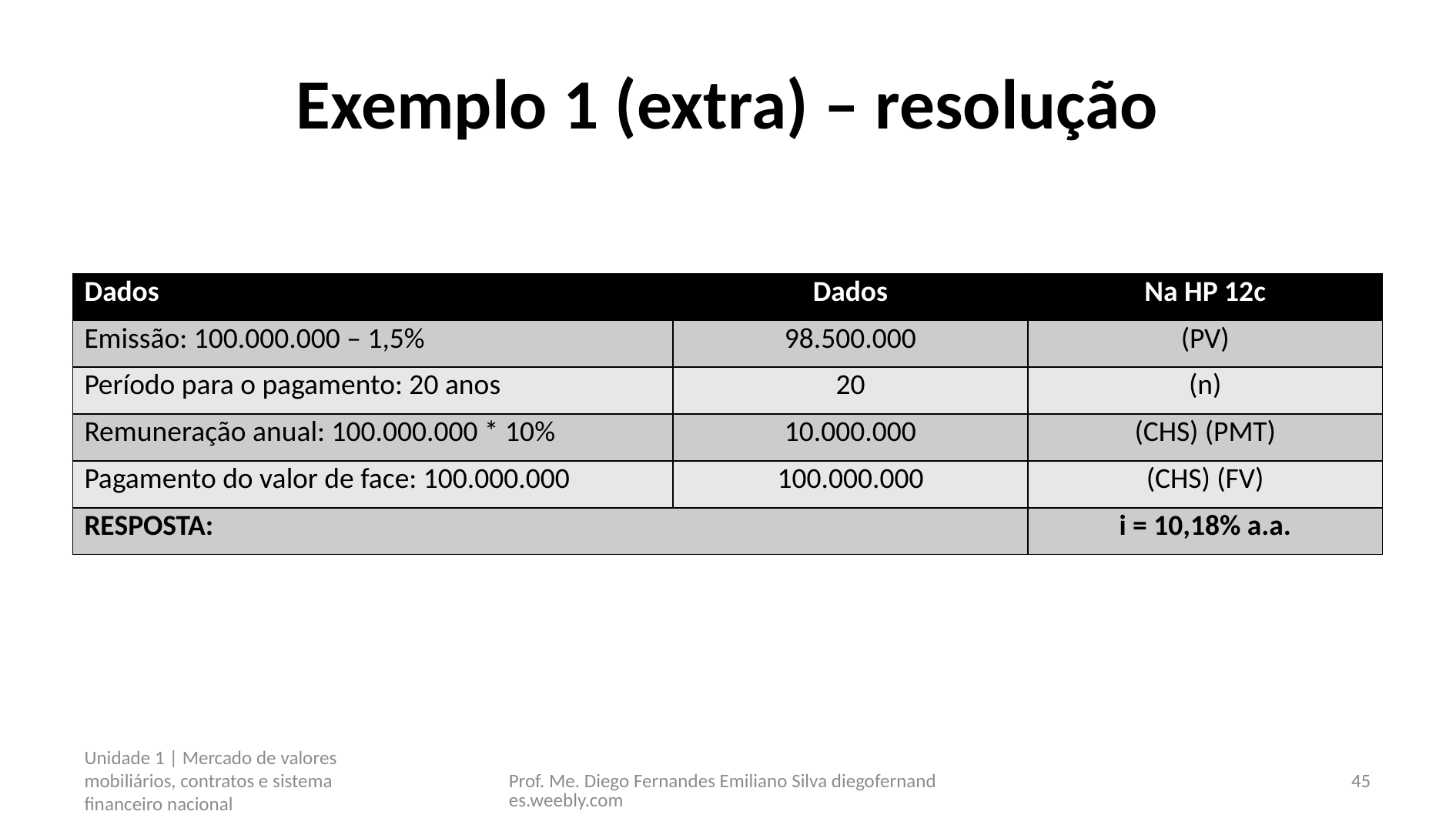

# Exemplo 1 (extra) – resolução
| Dados | Dados | Na HP 12c |
| --- | --- | --- |
| Emissão: 100.000.000 – 1,5% | 98.500.000 | (PV) |
| Período para o pagamento: 20 anos | 20 | (n) |
| Remuneração anual: 100.000.000 \* 10% | 10.000.000 | (CHS) (PMT) |
| Pagamento do valor de face: 100.000.000 | 100.000.000 | (CHS) (FV) |
| RESPOSTA: |  | i = 10,18% a.a. |
Unidade 1 | Mercado de valores mobiliários, contratos e sistema financeiro nacional
Prof. Me. Diego Fernandes Emiliano Silva diegofernandes.weebly.com
45